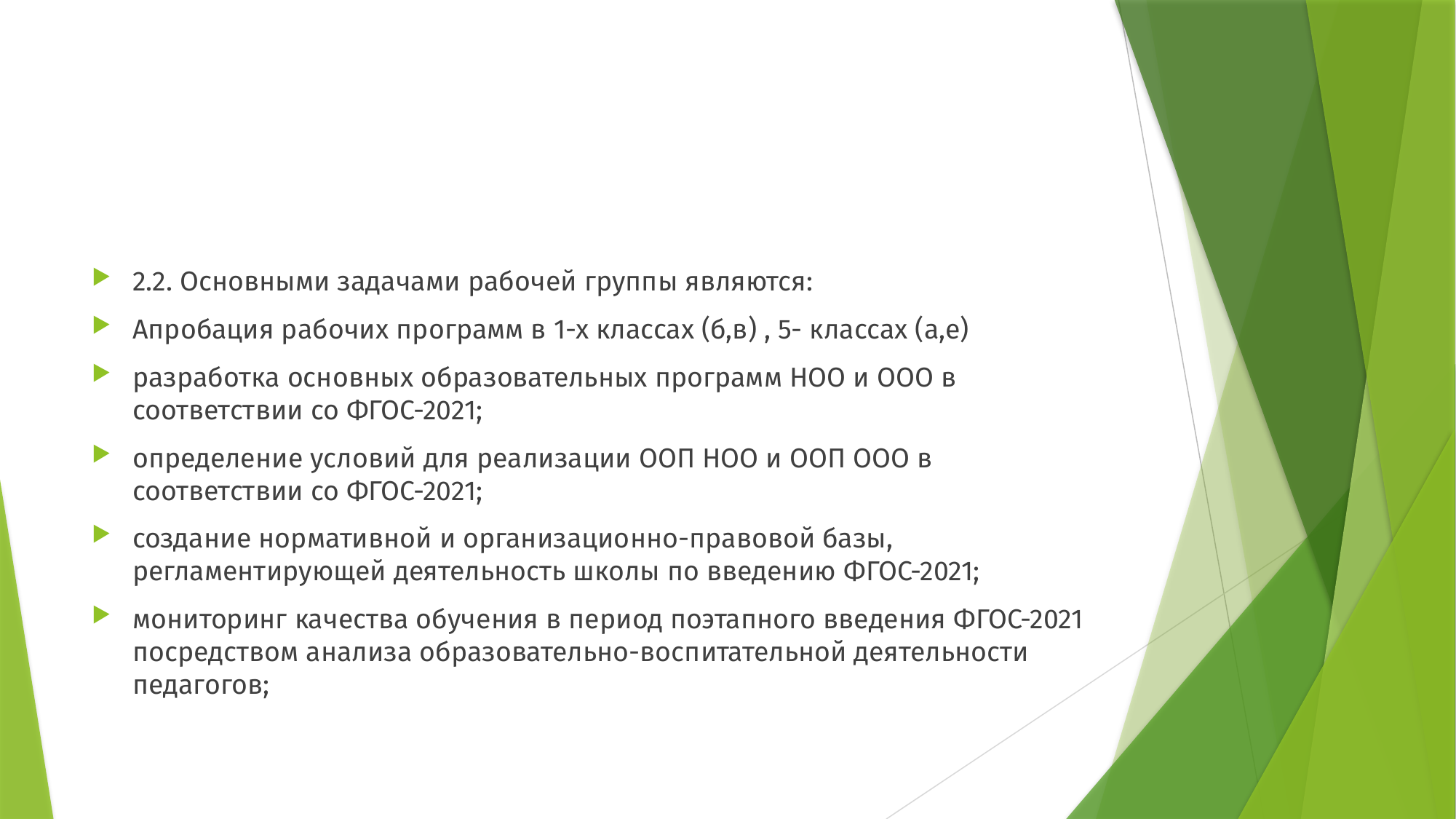

#
2.2. Основными задачами рабочей группы являются:
Апробация рабочих программ в 1-х классах (б,в) , 5- классах (а,е)
разработка основных образовательных программ НОО и ООО в соответствии со ФГОС-2021;
определение условий для реализации ООП НОО и ООП ООО в соответствии со ФГОС-2021;
создание нормативной и организационно-правовой базы, регламентирующей деятельность школы по введению ФГОС-2021;
мониторинг качества обучения в период поэтапного введения ФГОС-2021 посредством анализа образовательно-воспитательной деятельности педагогов;